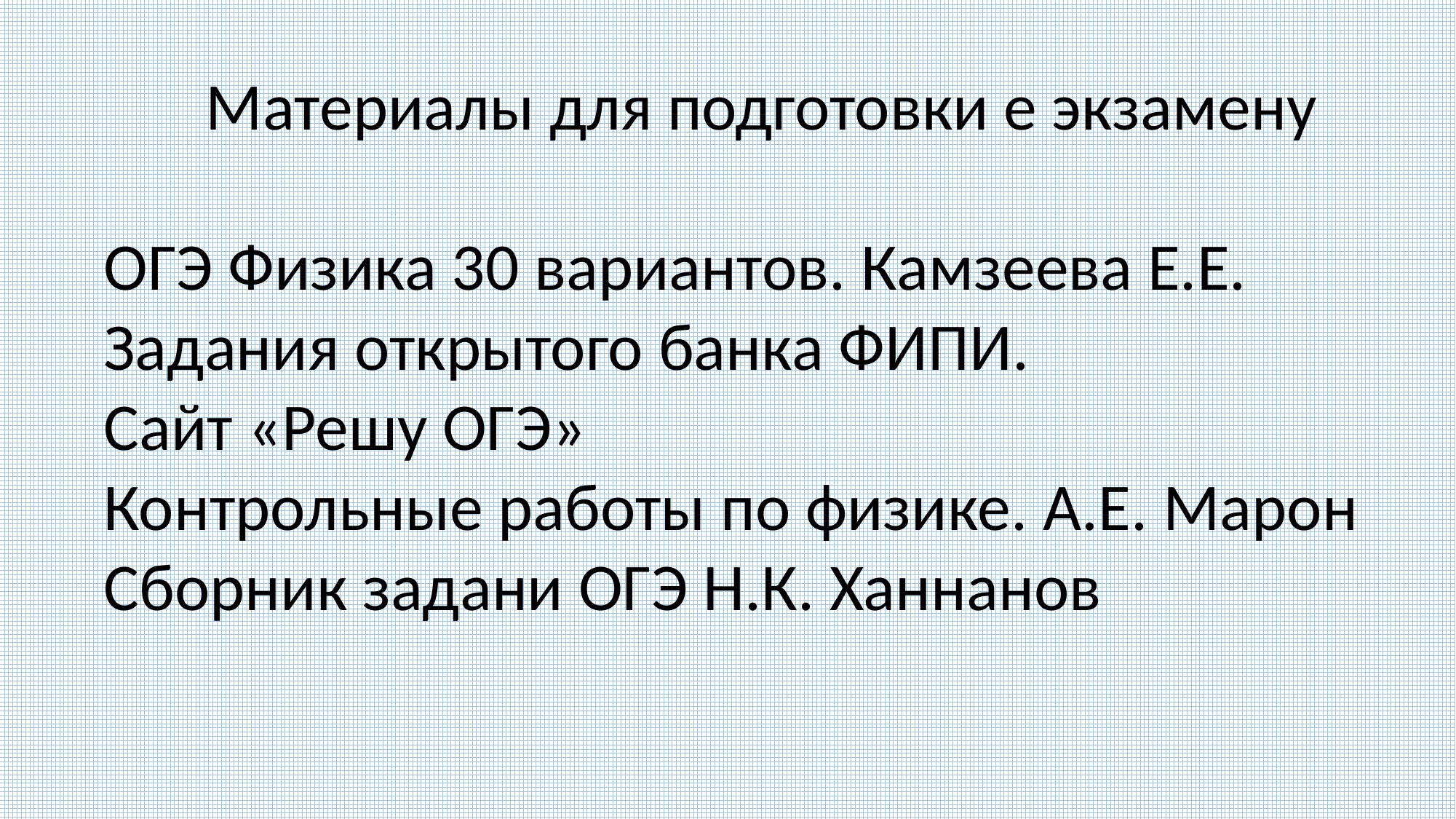

Материалы для подготовки е экзамену

ОГЭ Физика 30 вариантов. Камзеева Е.Е.
Задания открытого банка ФИПИ.
Сайт «Решу ОГЭ»
Контрольные работы по физике. А.Е. Марон
Сборник задани ОГЭ Н.К. Ханнанов